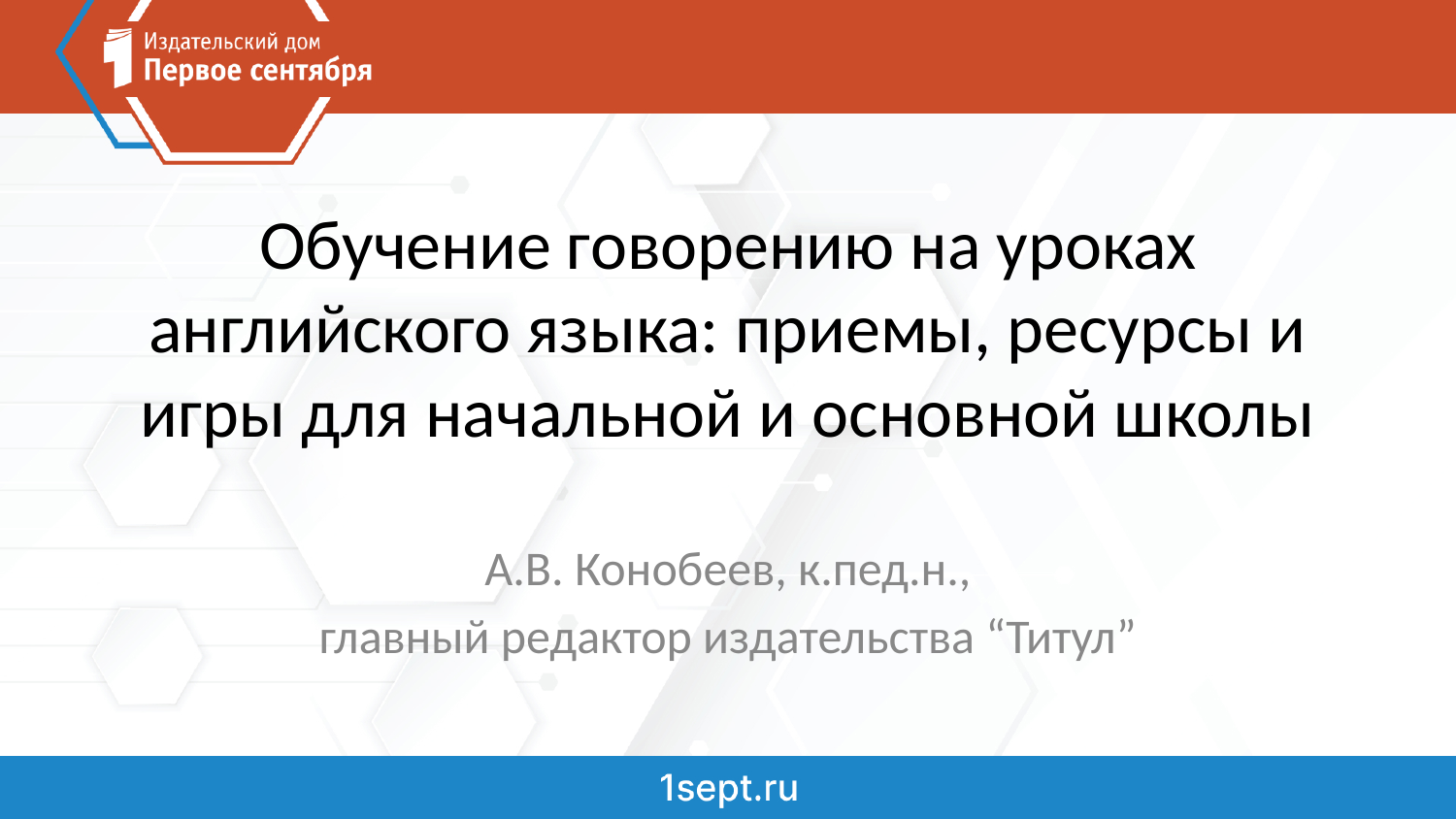

# Обучение говорению на уроках английского языка: приемы, ресурсы и игры для начальной и основной школы
А.В. Конобеев, к.пед.н.,
главный редактор издательства “Титул”